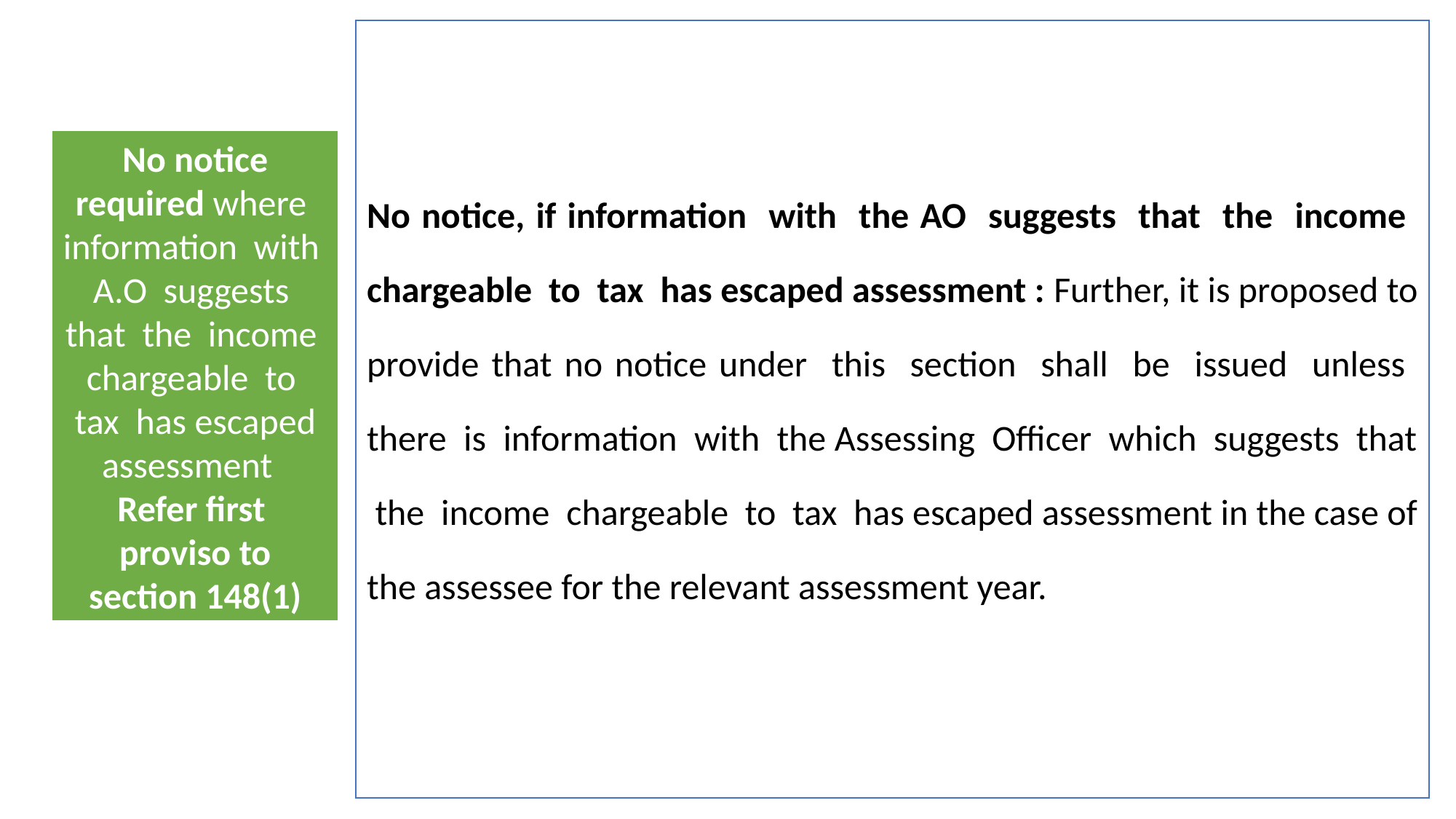

No notice, if information  with  the AO  suggests  that  the  income  chargeable  to  tax  has escaped assessment : Further, it is proposed to provide that no notice under  this  section  shall  be  issued  unless  there  is  information  with  the Assessing  Officer  which  suggests  that  the  income  chargeable  to  tax  has escaped assessment in the case of the assessee for the relevant assessment year.

No notice required where  information  with  A.O  suggests  that  the  income  chargeable  to  tax  has escaped assessment
Refer first  proviso to section 148(1)